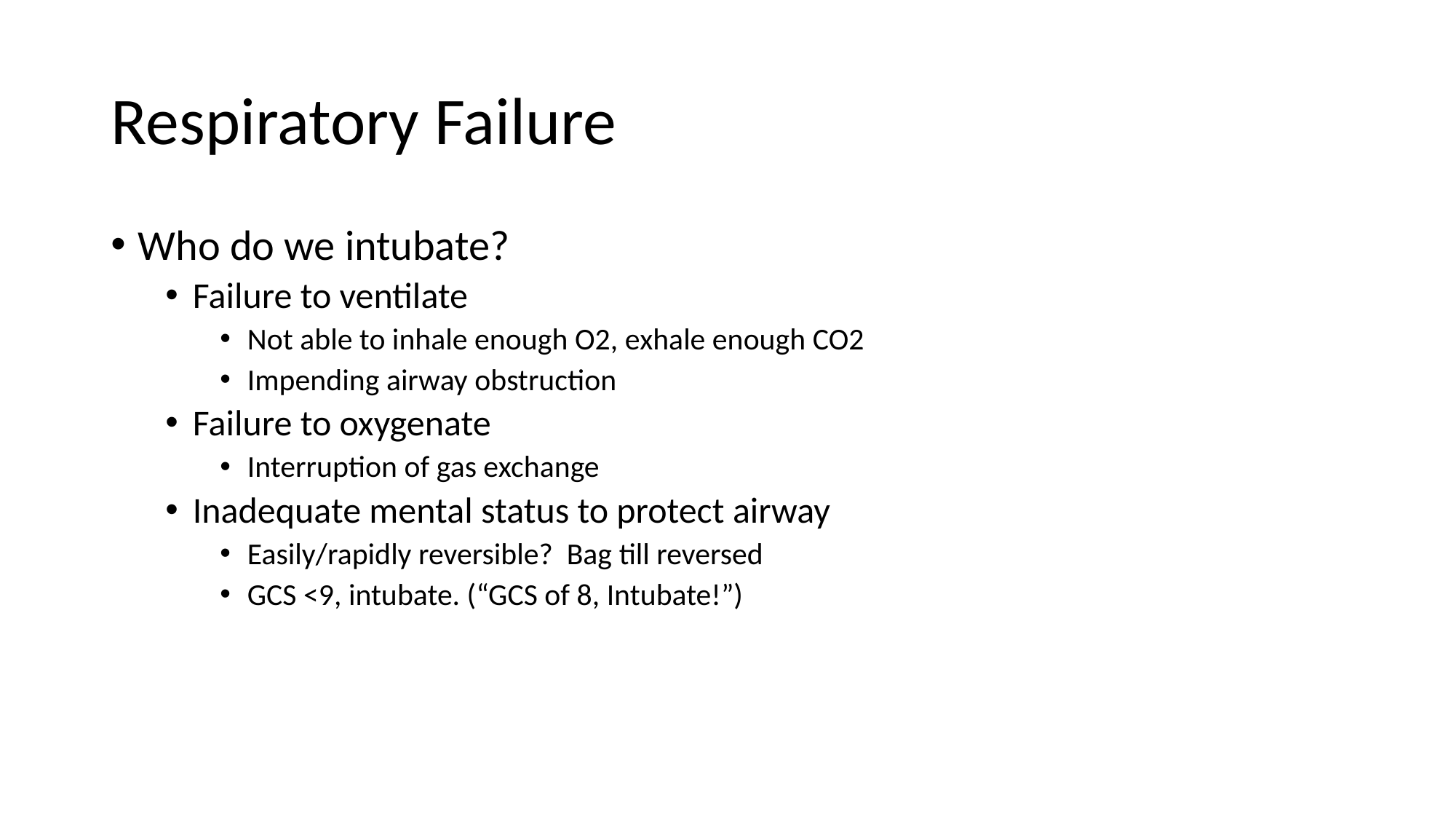

# Respiratory Failure
Who do we intubate?
Failure to ventilate
Not able to inhale enough O2, exhale enough CO2
Impending airway obstruction
Failure to oxygenate
Interruption of gas exchange
Inadequate mental status to protect airway
Easily/rapidly reversible?  Bag till reversed
GCS <9, intubate. (“GCS of 8, Intubate!”)